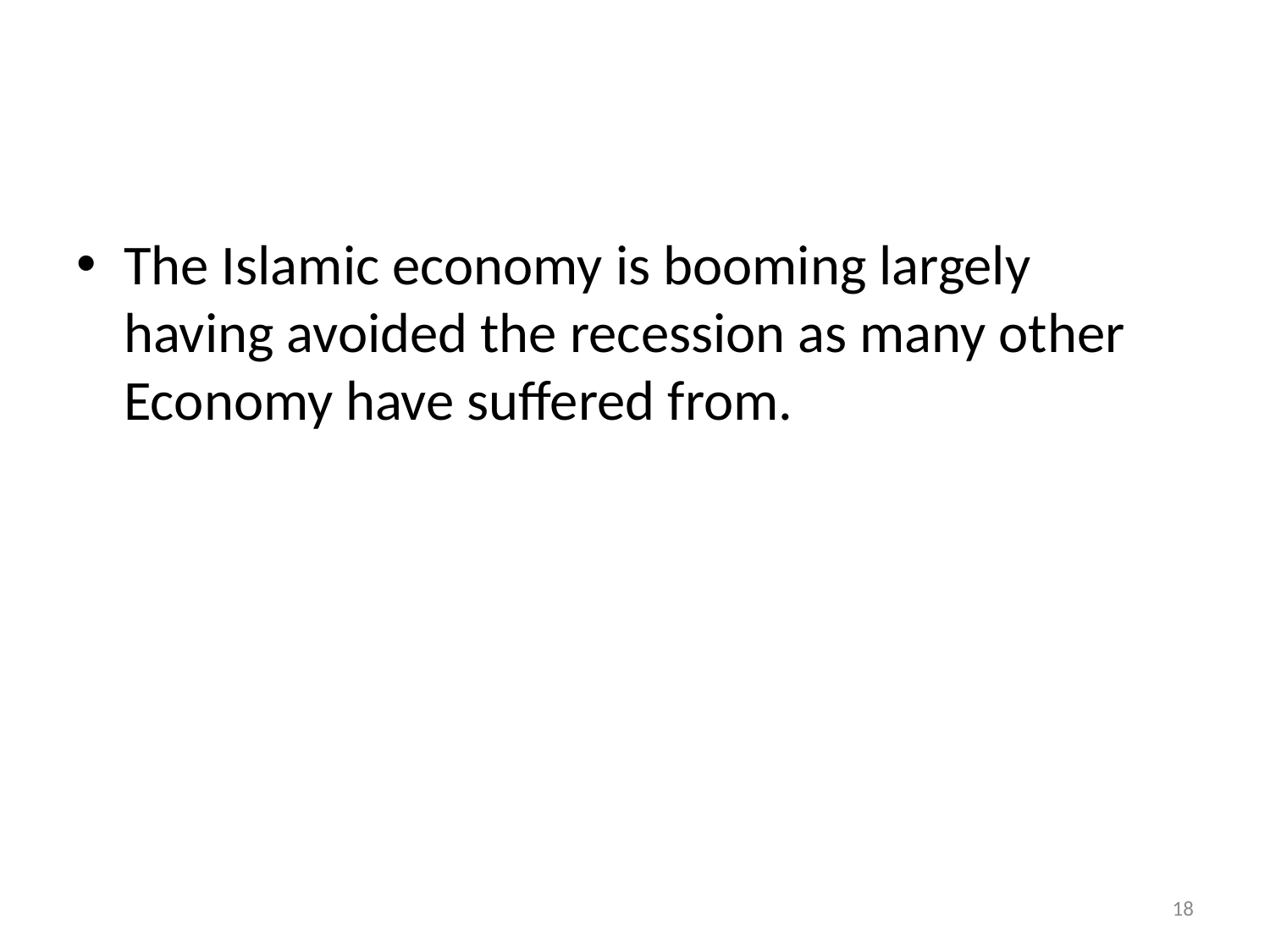

#
The Islamic economy is booming largely having avoided the recession as many other Economy have suffered from.
18